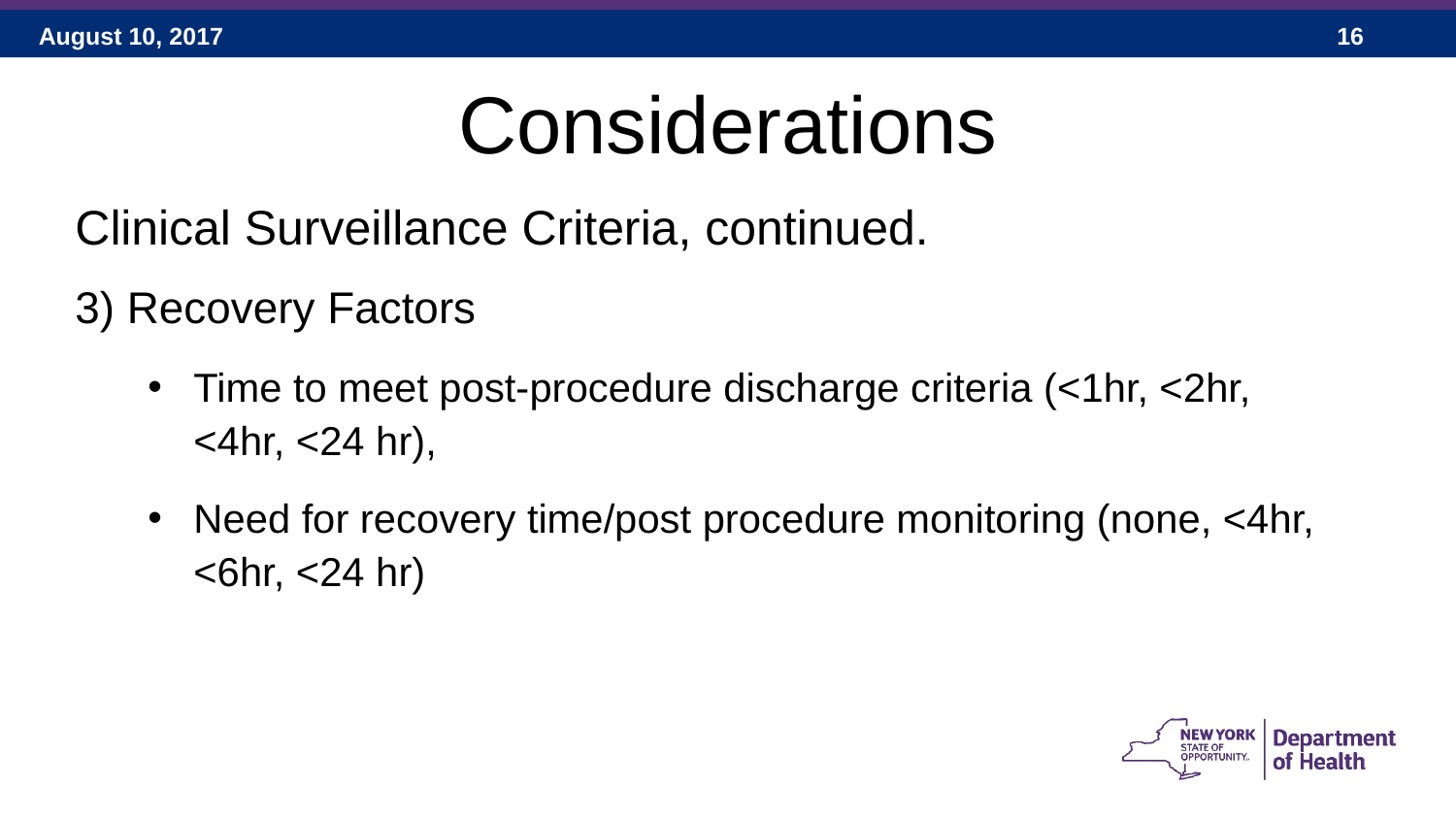

# Considerations
Clinical Surveillance Criteria, continued.
3) Recovery Factors
Time to meet post-procedure discharge criteria (<1hr, <2hr, <4hr, <24 hr),
Need for recovery time/post procedure monitoring (none, <4hr, <6hr, <24 hr)